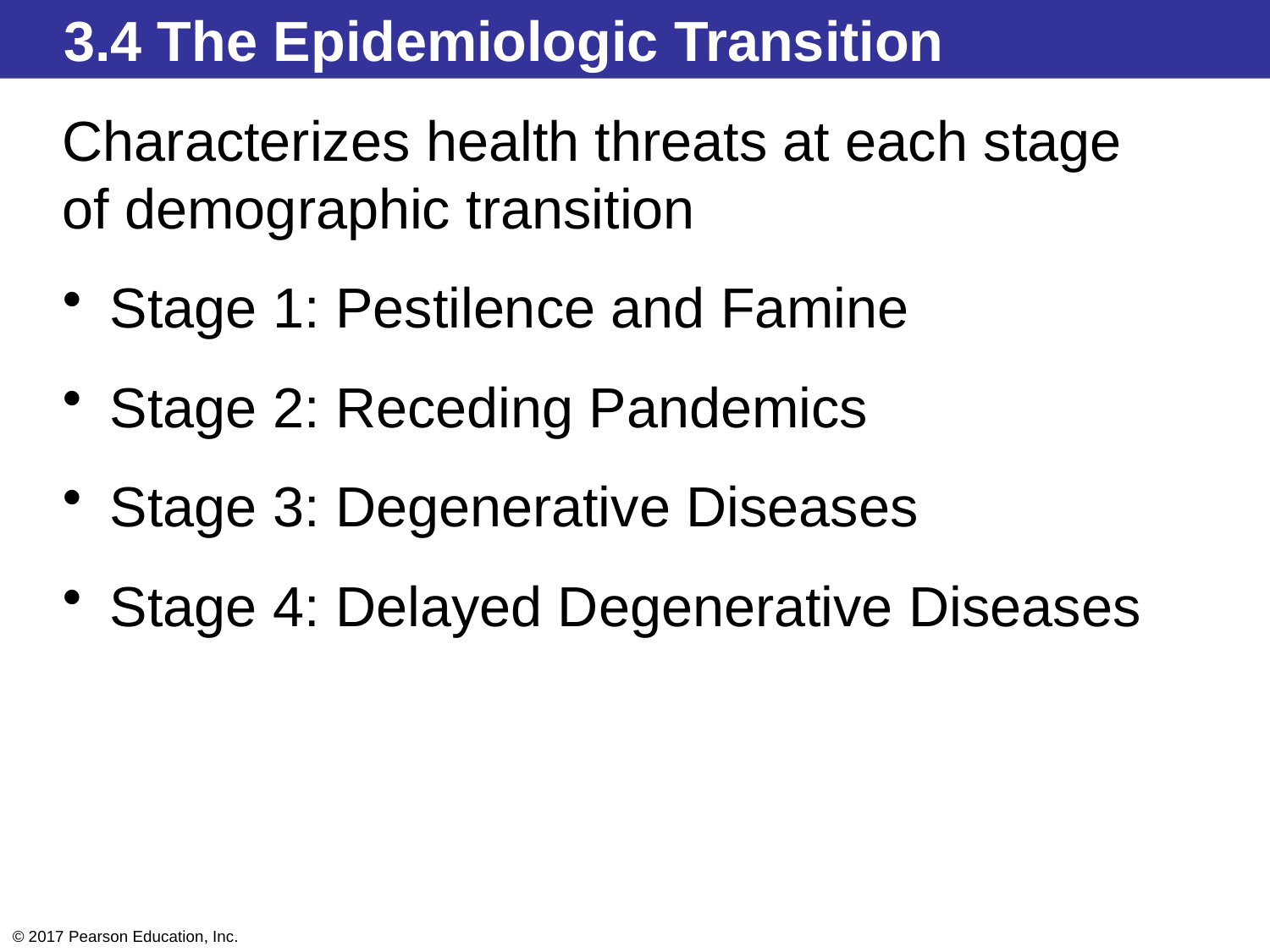

3.4 The Epidemiologic Transition
Characterizes health threats at each stage of demographic transition
Stage 1: Pestilence and Famine
Stage 2: Receding Pandemics
Stage 3: Degenerative Diseases
Stage 4: Delayed Degenerative Diseases